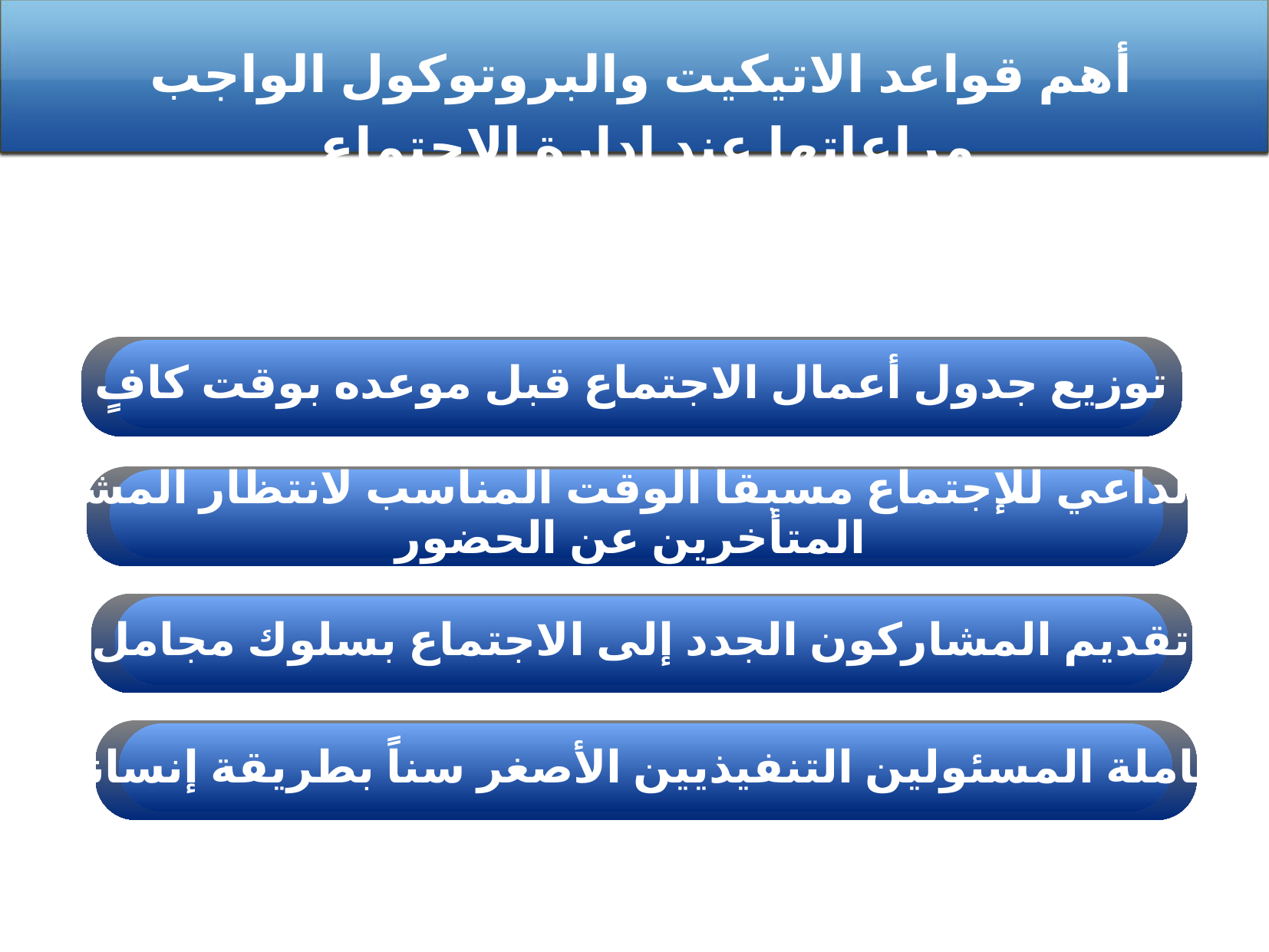

أهم قواعد الاتيكيت والبروتوكول الواجب مراعاتها عند إدارة الاجتماع

توزيع جدول أعمال الاجتماع قبل موعده بوقت كافٍ

يقرر الداعي للإجتماع مسبقاً الوقت المناسب لانتظار المشاركين
 المتأخرين عن الحضور

تقديم المشاركون الجدد إلى الاجتماع بسلوك مجامل

معاملة المسئولين التنفيذيين الأصغر سناً بطريقة إنسانية